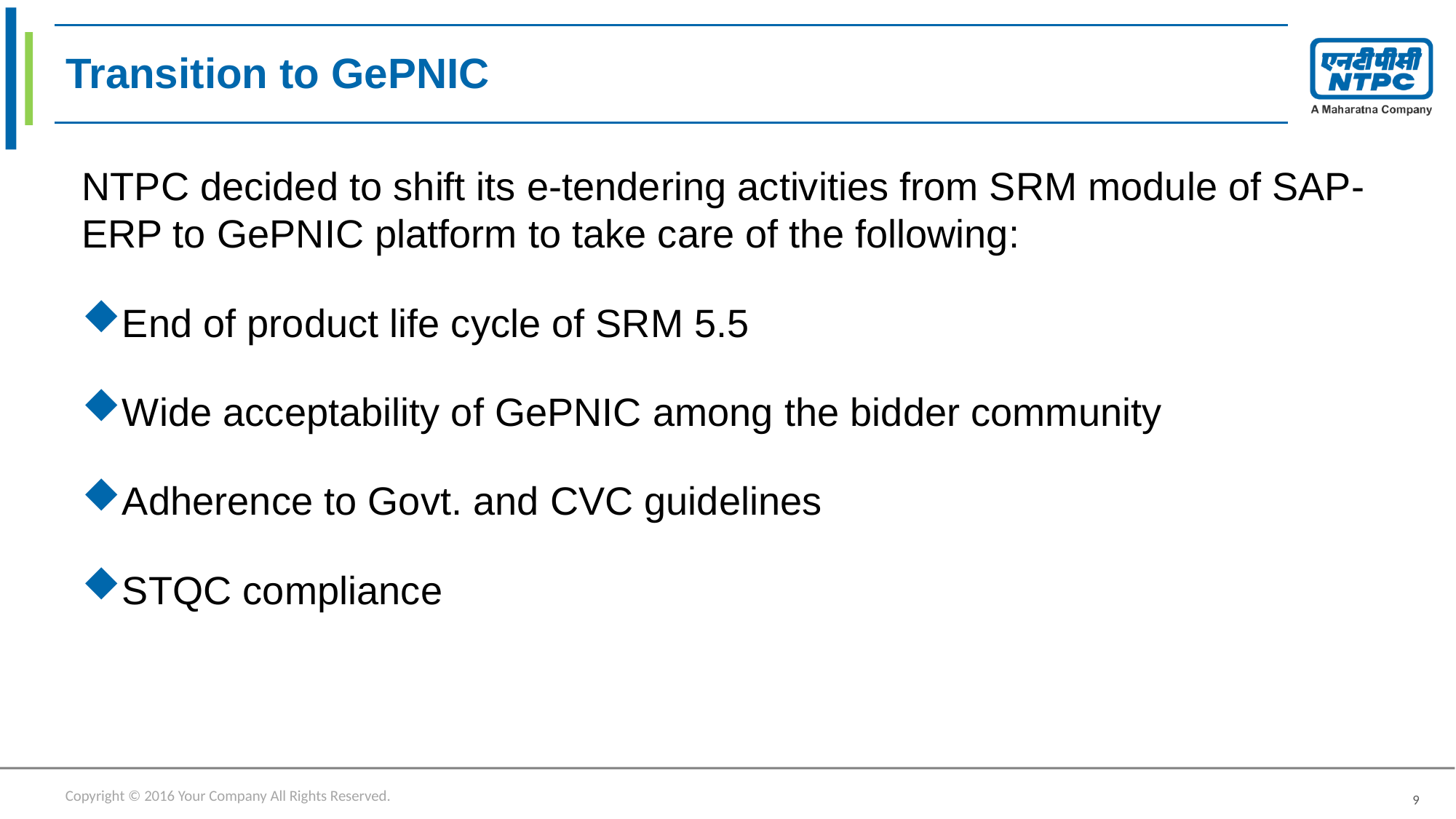

# Transition to GePNIC
NTPC decided to shift its e-tendering activities from SRM module of SAP-ERP to GePNIC platform to take care of the following:
End of product life cycle of SRM 5.5
Wide acceptability of GePNIC among the bidder community
Adherence to Govt. and CVC guidelines
STQC compliance